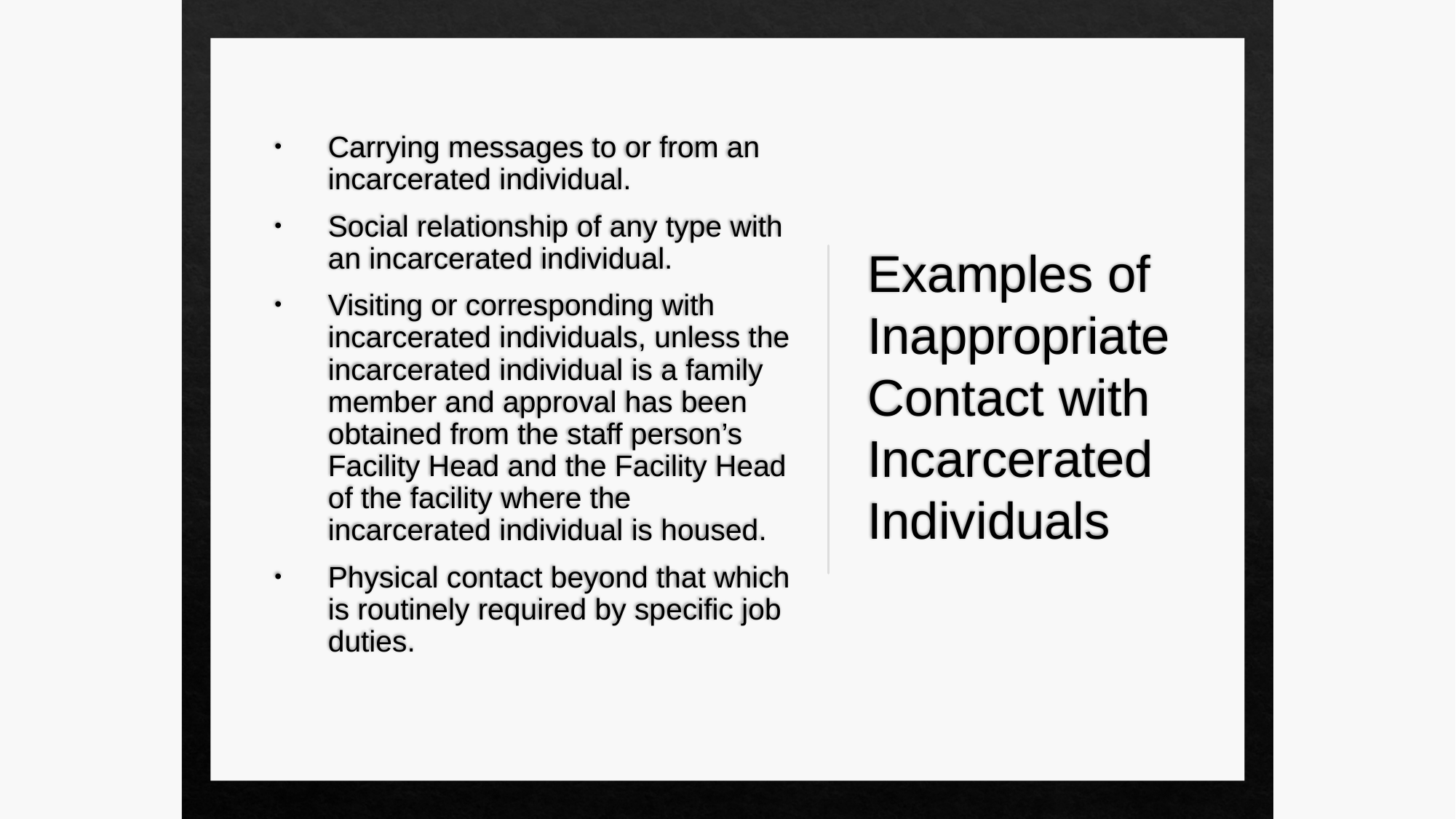

Carrying messages to or from an incarcerated individual.
Social relationship of any type with an incarcerated individual.
Visiting or corresponding with incarcerated individuals, unless the incarcerated individual is a family member and approval has been obtained from the staff person’s Facility Head and the Facility Head of the facility where the incarcerated individual is housed.
Physical contact beyond that which is routinely required by specific job duties.
# Examples of Inappropriate Contact with Incarcerated Individuals